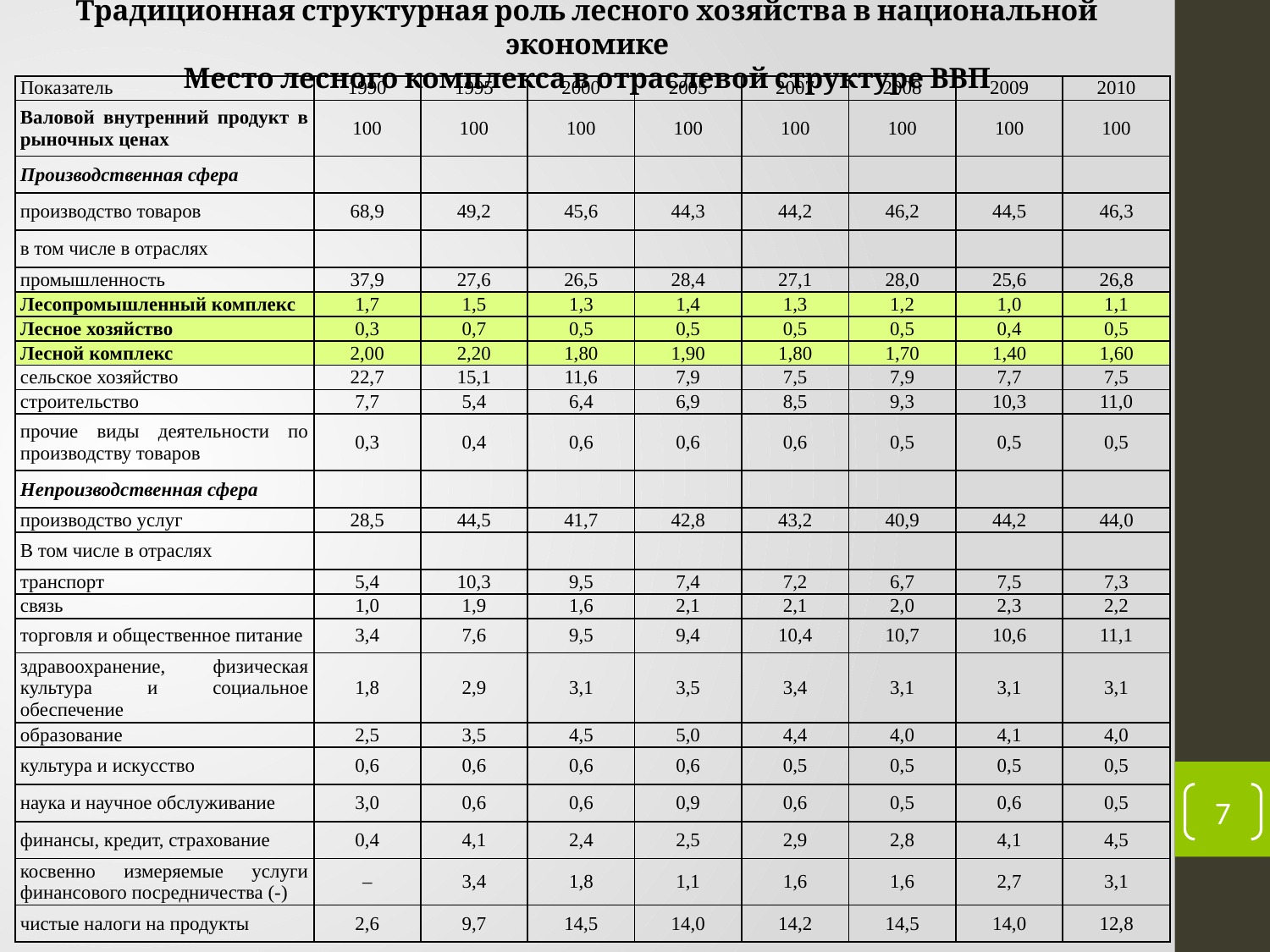

Традиционная структурная роль лесного хозяйства в национальной экономике
Место лесного комплекса в отраслевой структуре ВВП

| Показатель | 1990 | 1995 | 2000 | 2005 | 2007 | 2008 | 2009 | 2010 |
| --- | --- | --- | --- | --- | --- | --- | --- | --- |
| Валовой внутренний продукт в рыночных ценах | 100 | 100 | 100 | 100 | 100 | 100 | 100 | 100 |
| Производственная сфера |  |  |  |  |  |  |  |  |
| производство товаров | 68,9 | 49,2 | 45,6 | 44,3 | 44,2 | 46,2 | 44,5 | 46,3 |
| в том числе в отраслях |  |  |  |  |  |  |  |  |
| промышленность | 37,9 | 27,6 | 26,5 | 28,4 | 27,1 | 28,0 | 25,6 | 26,8 |
| Лесопромышленный комплекс | 1,7 | 1,5 | 1,3 | 1,4 | 1,3 | 1,2 | 1,0 | 1,1 |
| Лесное хозяйство | 0,3 | 0,7 | 0,5 | 0,5 | 0,5 | 0,5 | 0,4 | 0,5 |
| Лесной комплекс | 2,00 | 2,20 | 1,80 | 1,90 | 1,80 | 1,70 | 1,40 | 1,60 |
| сельское хозяйство | 22,7 | 15,1 | 11,6 | 7,9 | 7,5 | 7,9 | 7,7 | 7,5 |
| строительство | 7,7 | 5,4 | 6,4 | 6,9 | 8,5 | 9,3 | 10,3 | 11,0 |
| прочие виды деятельности по производству товаров | 0,3 | 0,4 | 0,6 | 0,6 | 0,6 | 0,5 | 0,5 | 0,5 |
| Непроизводственная сфера |  |  |  |  |  |  |  |  |
| производство услуг | 28,5 | 44,5 | 41,7 | 42,8 | 43,2 | 40,9 | 44,2 | 44,0 |
| В том числе в отраслях |  |  |  |  |  |  |  |  |
| транспорт | 5,4 | 10,3 | 9,5 | 7,4 | 7,2 | 6,7 | 7,5 | 7,3 |
| связь | 1,0 | 1,9 | 1,6 | 2,1 | 2,1 | 2,0 | 2,3 | 2,2 |
| торговля и общественное питание | 3,4 | 7,6 | 9,5 | 9,4 | 10,4 | 10,7 | 10,6 | 11,1 |
| здравоохранение, физическая культура и социальное обеспечение | 1,8 | 2,9 | 3,1 | 3,5 | 3,4 | 3,1 | 3,1 | 3,1 |
| образование | 2,5 | 3,5 | 4,5 | 5,0 | 4,4 | 4,0 | 4,1 | 4,0 |
| культура и искусство | 0,6 | 0,6 | 0,6 | 0,6 | 0,5 | 0,5 | 0,5 | 0,5 |
| наука и научное обслуживание | 3,0 | 0,6 | 0,6 | 0,9 | 0,6 | 0,5 | 0,6 | 0,5 |
| финансы, кредит, страхование | 0,4 | 4,1 | 2,4 | 2,5 | 2,9 | 2,8 | 4,1 | 4,5 |
| косвенно измеряемые услуги финансового посредничества (-) | – | 3,4 | 1,8 | 1,1 | 1,6 | 1,6 | 2,7 | 3,1 |
| чистые налоги на продукты | 2,6 | 9,7 | 14,5 | 14,0 | 14,2 | 14,5 | 14,0 | 12,8 |
7